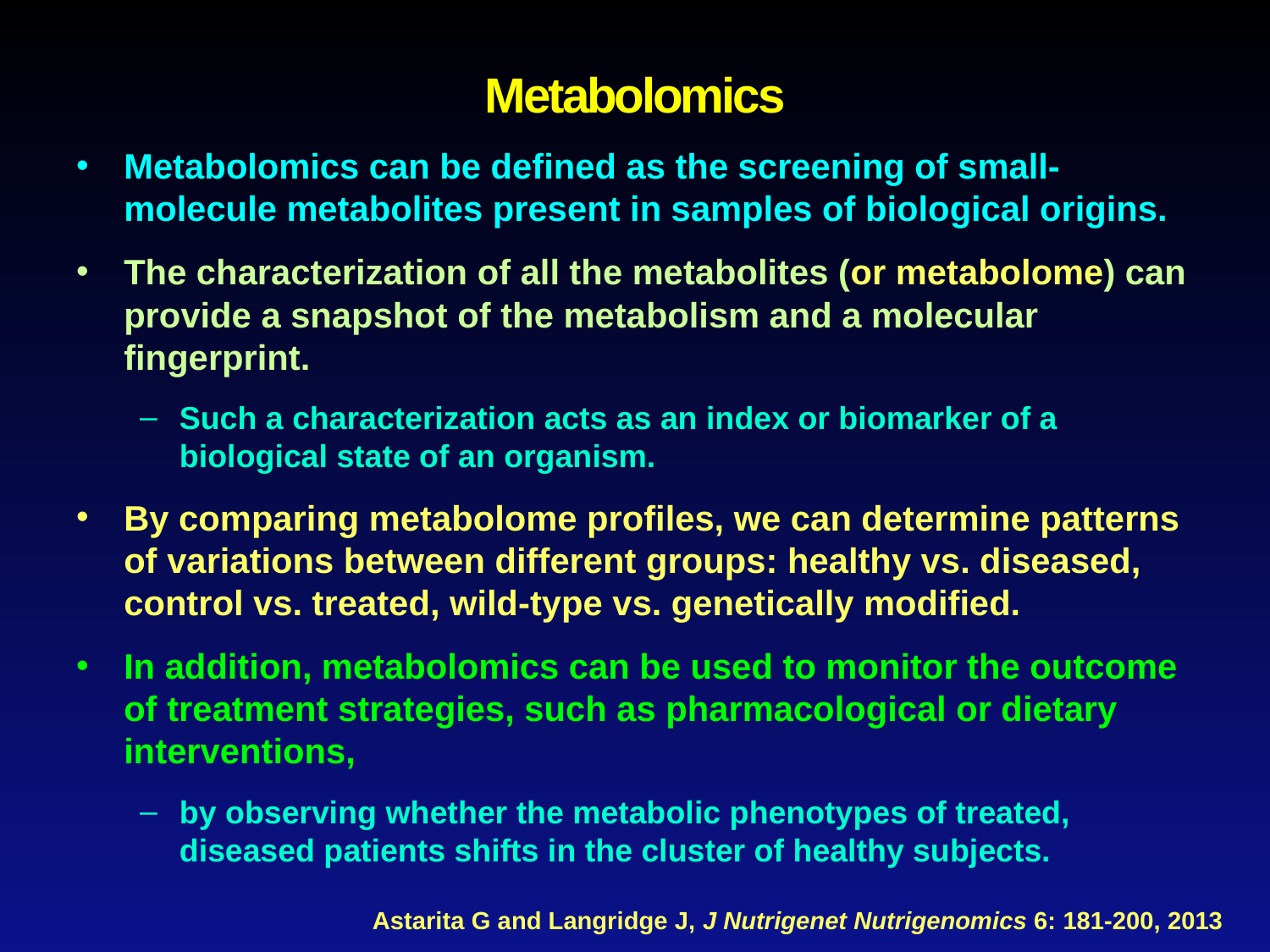

# Metabolomics
Metabolomics can be defined as the screening of small-molecule metabolites present in samples of biological origins.
The characterization of all the metabolites (or metabolome) can provide a snapshot of the metabolism and a molecular fingerprint.
Such a characterization acts as an index or biomarker of a biological state of an organism.
By comparing metabolome profiles, we can determine patterns of variations between different groups: healthy vs. diseased, control vs. treated, wild-type vs. genetically modified.
In addition, metabolomics can be used to monitor the outcome of treatment strategies, such as pharmacological or dietary interventions,
by observing whether the metabolic phenotypes of treated, diseased patients shifts in the cluster of healthy subjects.
Astarita G and Langridge J, J Nutrigenet Nutrigenomics 6: 181-200, 2013